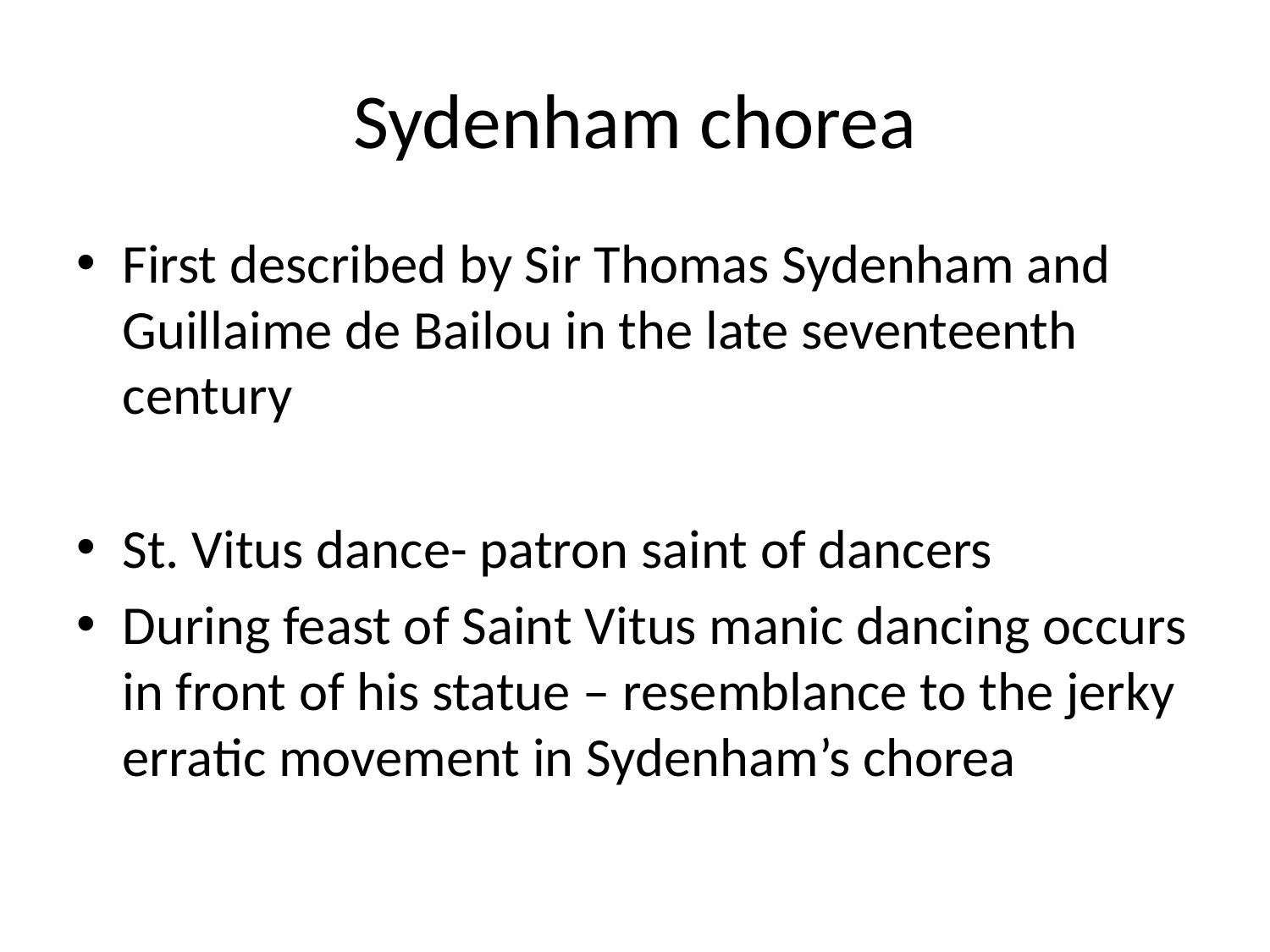

# Sydenham chorea
First described by Sir Thomas Sydenham and Guillaime de Bailou in the late seventeenth century

St. Vitus dance- patron saint of dancers
During feast of Saint Vitus manic dancing occurs in front of his statue – resemblance to the jerky erratic movement in Sydenham’s chorea